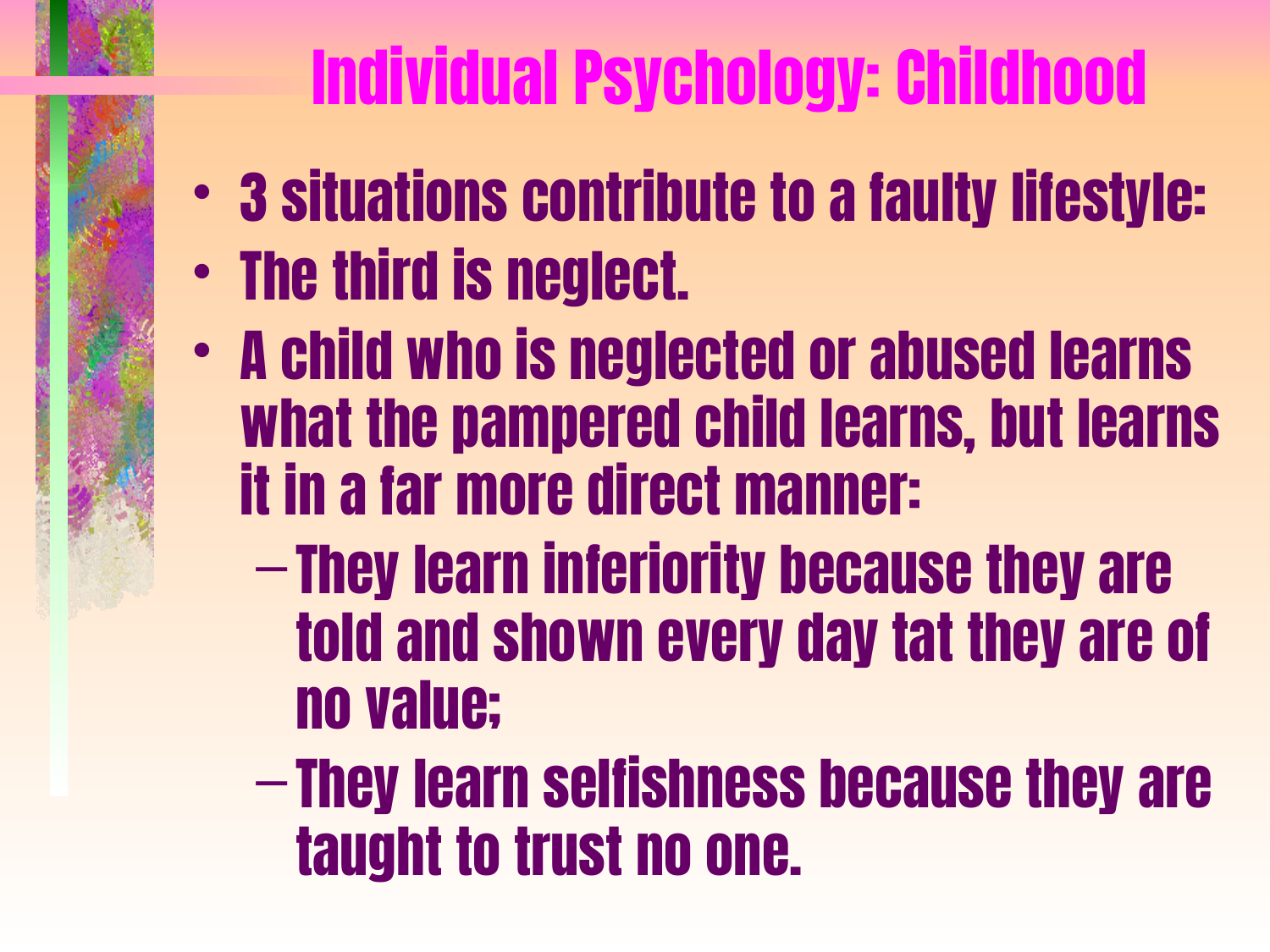

# Individual Psychology: Childhood
3 situations contribute to a faulty lifestyle:
The third is neglect.
A child who is neglected or abused learns what the pampered child learns, but learns it in a far more direct manner:
They learn inferiority because they are told and shown every day tat they are of no value;
They learn selfishness because they are taught to trust no one.